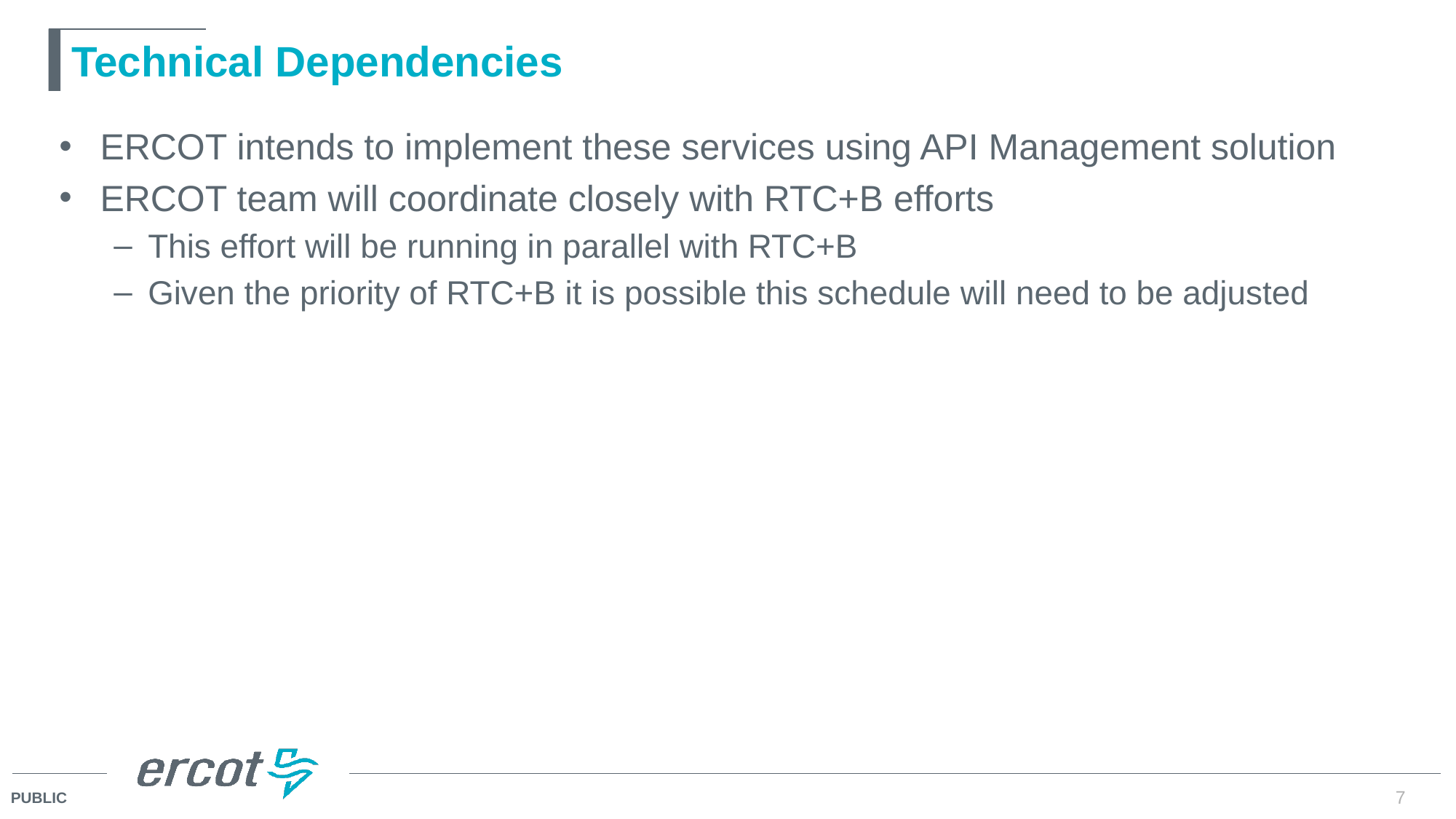

# Technical Dependencies
ERCOT intends to implement these services using API Management solution
ERCOT team will coordinate closely with RTC+B efforts
This effort will be running in parallel with RTC+B
Given the priority of RTC+B it is possible this schedule will need to be adjusted

7